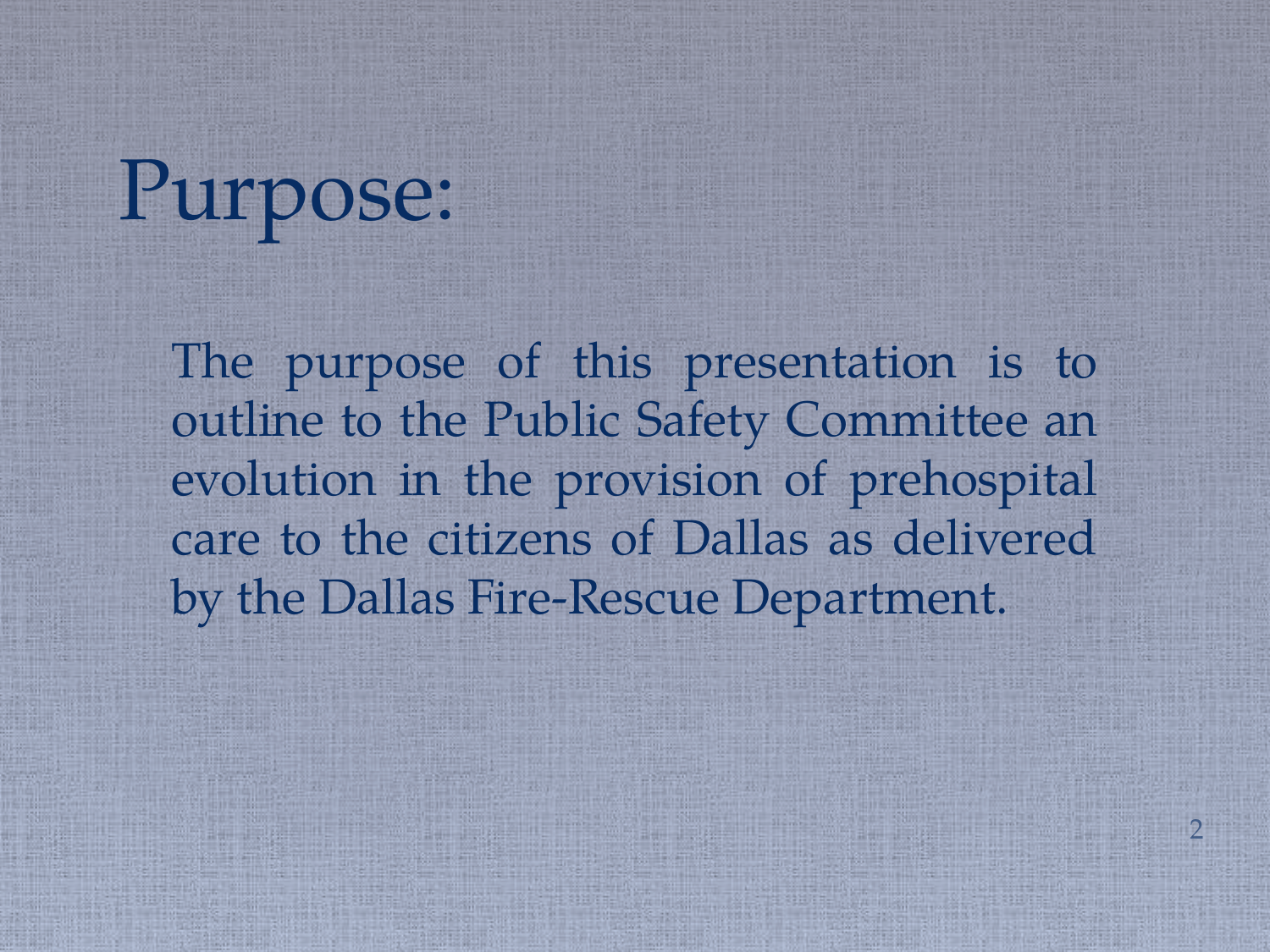

# Purpose:
The purpose of this presentation is to outline to the Public Safety Committee an evolution in the provision of prehospital care to the citizens of Dallas as delivered by the Dallas Fire-Rescue Department.
2